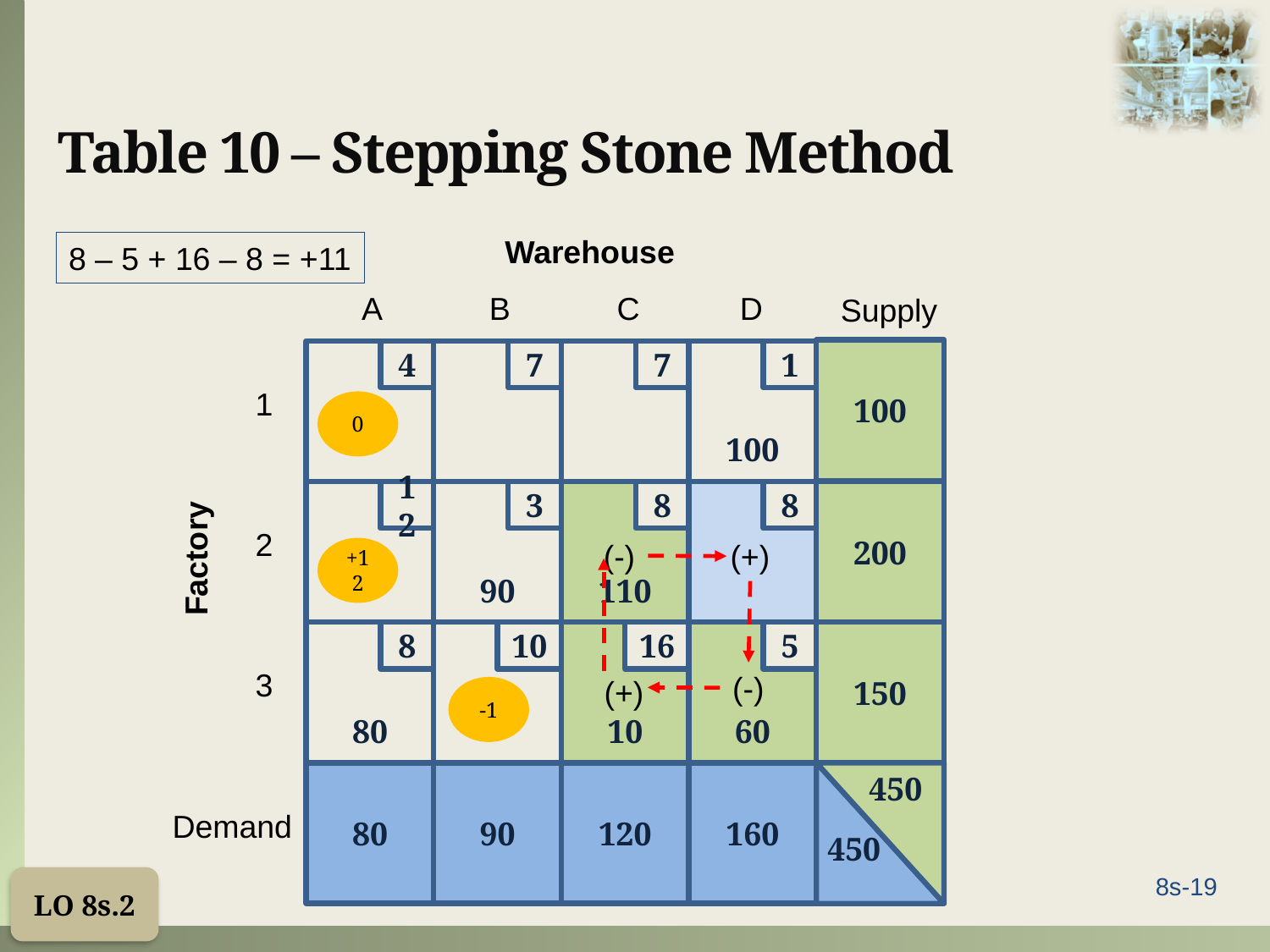

# Table 10 – Stepping Stone Method
Warehouse
A
B
C
D
Supply
100

4

7

7

100
1

12

90
3

110
8

8
200

80
8

10

10
16

60
5
150
80
90
120
160

1
2
Factory
3
450
Demand
450
8 – 5 + 16 – 8 = +11
0
(-)
(+)
+12
(-)
(+)
-1
LO 8s.2